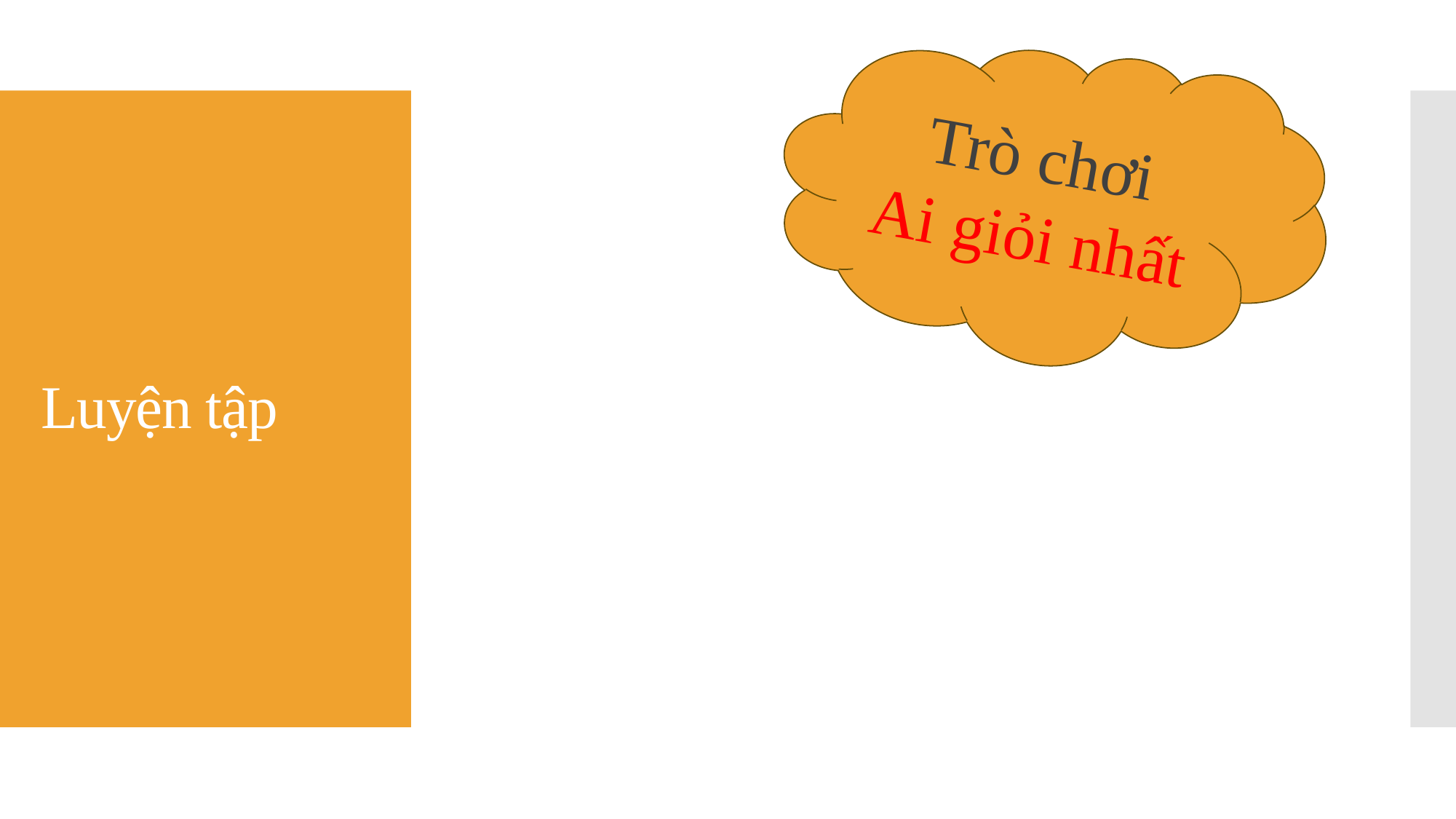

Trò chơi
Ai giỏi nhất
# Luyện tập
Thi hát ,đọc thơ về Bác